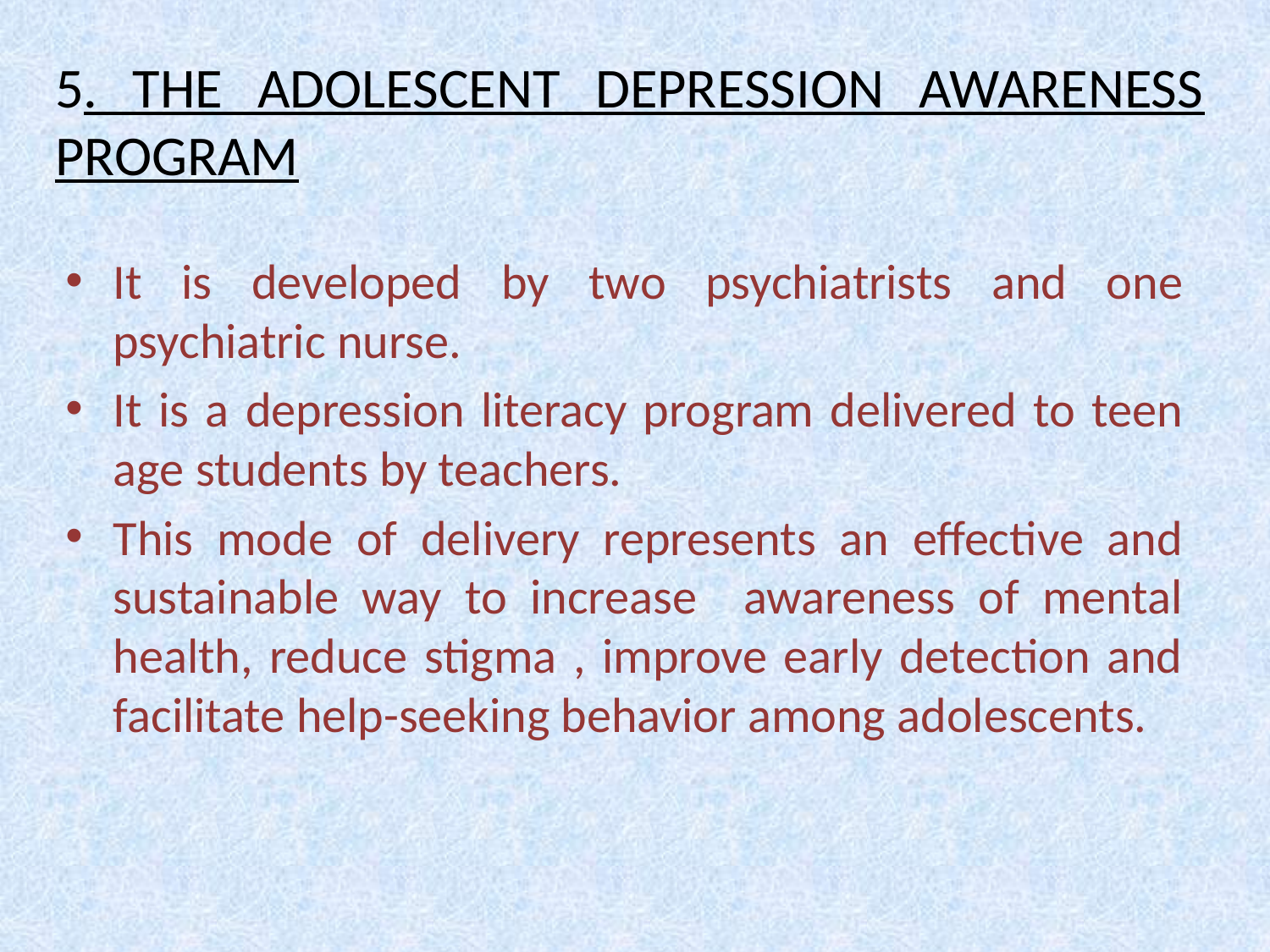

# 5. THE ADOLESCENT DEPRESSION AWARENESS PROGRAM
It is developed by two psychiatrists and one psychiatric nurse.
It is a depression literacy program delivered to teen age students by teachers.
This mode of delivery represents an effective and sustainable way to increase  awareness of mental health, reduce stigma , improve early detection and facilitate help-seeking behavior among adolescents.